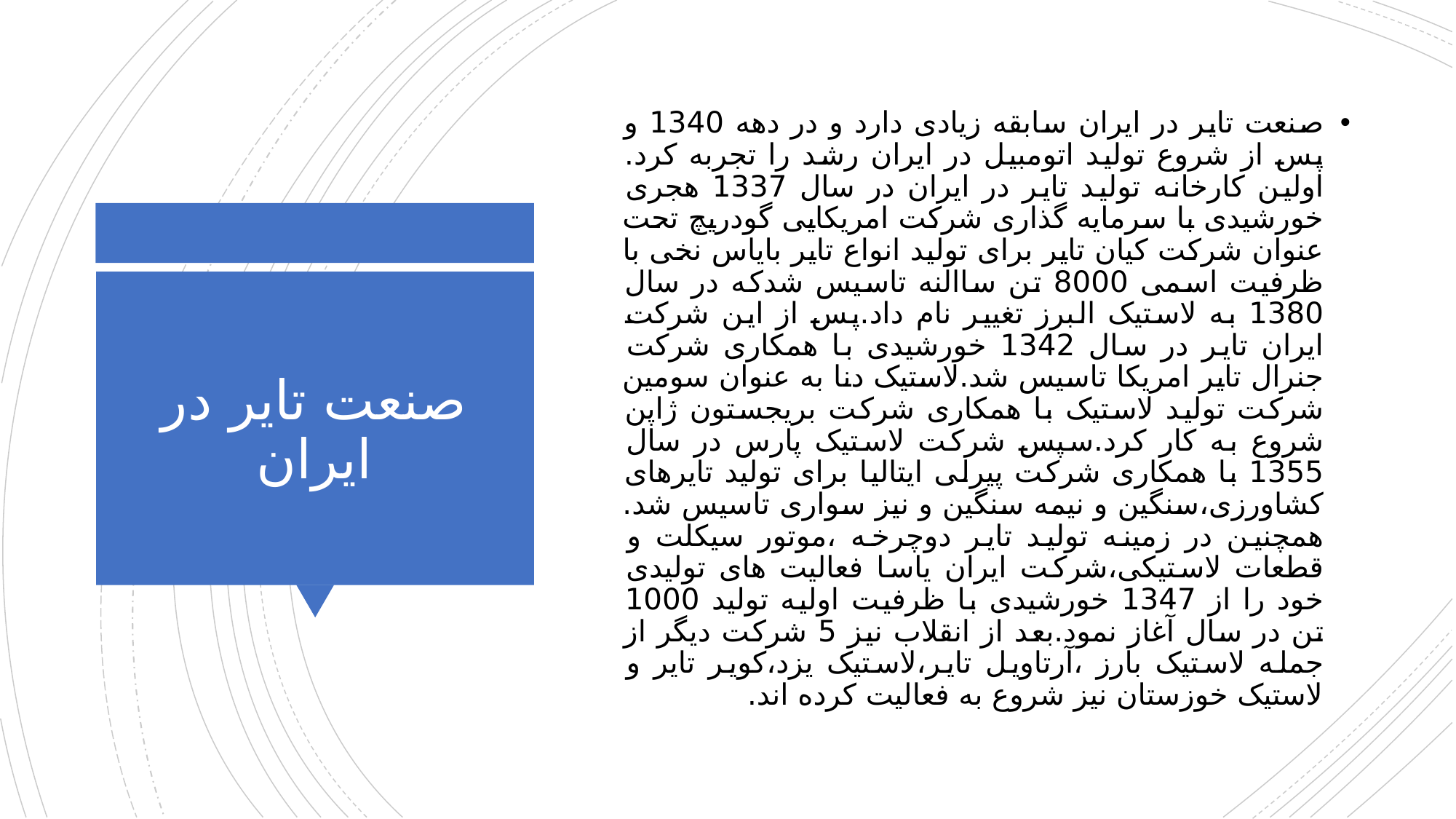

صنعت تایر در ایران سابقه زیادی دارد و در دهه 1340 و پس از شروع تولید اتومبیل در ایران رشد را تجربه کرد. اولین کارخانه تولید تایر در ایران در سال 1337 هجری خورشیدی با سرمایه گذاری شرکت امریکایی گودریچ تحت عنوان شرکت کیان تایر برای تولید انواع تایر بایاس نخی با ظرفیت اسمی 8000 تن ساالنه تاسیس شدکه در سال 1380 به لاستیک البرز تغییر نام داد.پس از این شرکت ایران تایر در سال 1342 خورشیدی با همکاری شرکت جنرال تایر امریکا تاسیس شد.لاستیک دنا به عنوان سومین شرکت تولید لاستیک با همکاری شرکت بریجستون ژاپن شروع به کار کرد.سپس شرکت لاستیک پارس در سال 1355 با همکاری شرکت پیرلی ایتالیا برای تولید تایرهای کشاورزی،سنگین و نیمه سنگین و نیز سواری تاسیس شد. همچنین در زمینه تولید تایر دوچرخه ،موتور سیکلت و قطعات لاستیکی،شرکت ایران یاسا فعالیت های تولیدی خود را از 1347 خورشیدی با ظرفیت اولیه تولید 1000 تن در سال آغاز نمود.بعد از انقلاب نیز 5 شرکت دیگر از جمله لاستیک بارز ،آرتاویل تایر،لاستیک یزد،کویر تایر و لاستیک خوزستان نیز شروع به فعالیت کرده اند.

# صنعت تایر در ایران